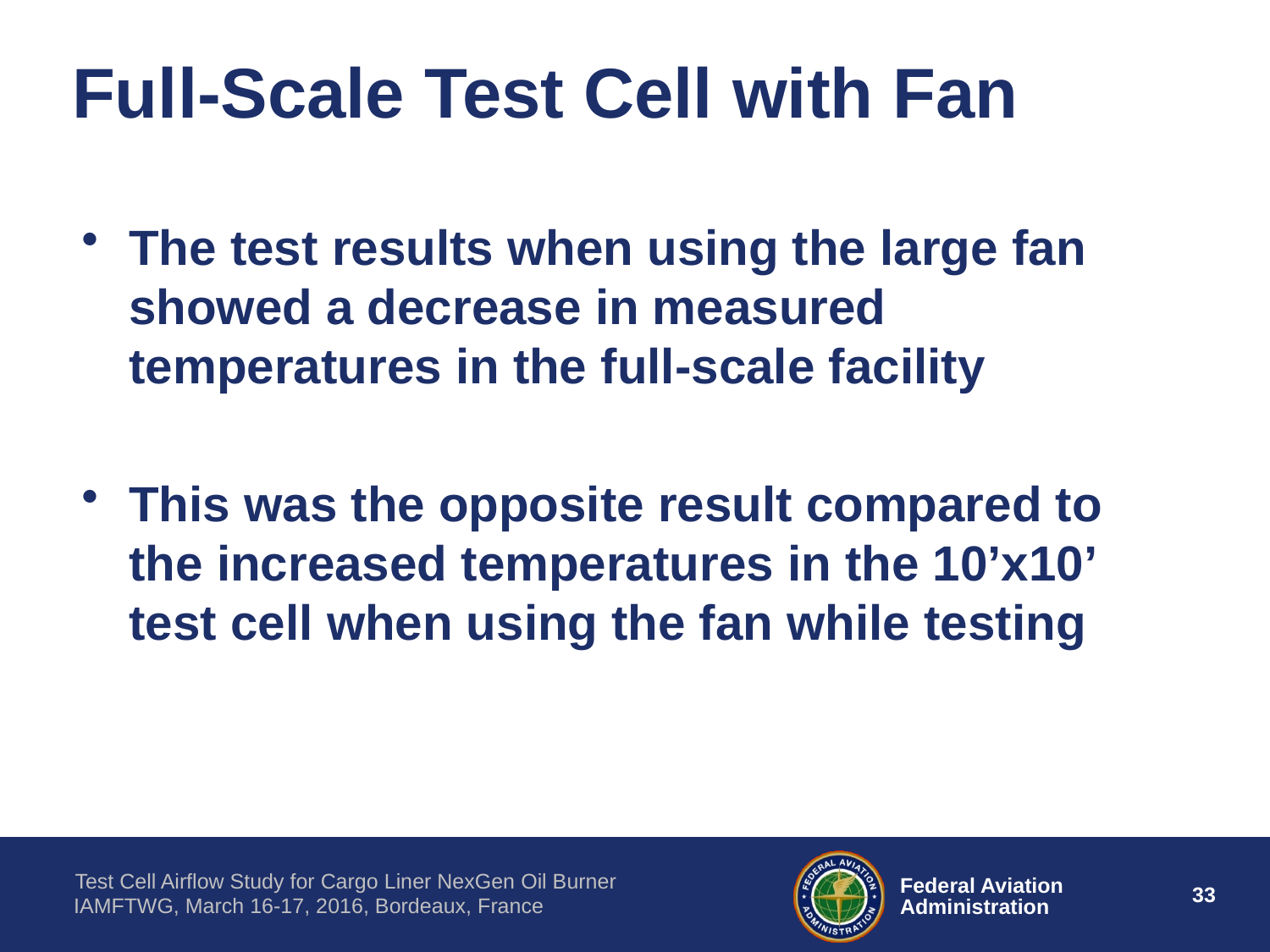

# Full-Scale Test Cell with Fan
The test results when using the large fan showed a decrease in measured temperatures in the full-scale facility

This was the opposite result compared to the increased temperatures in the 10’x10’ test cell when using the fan while testing